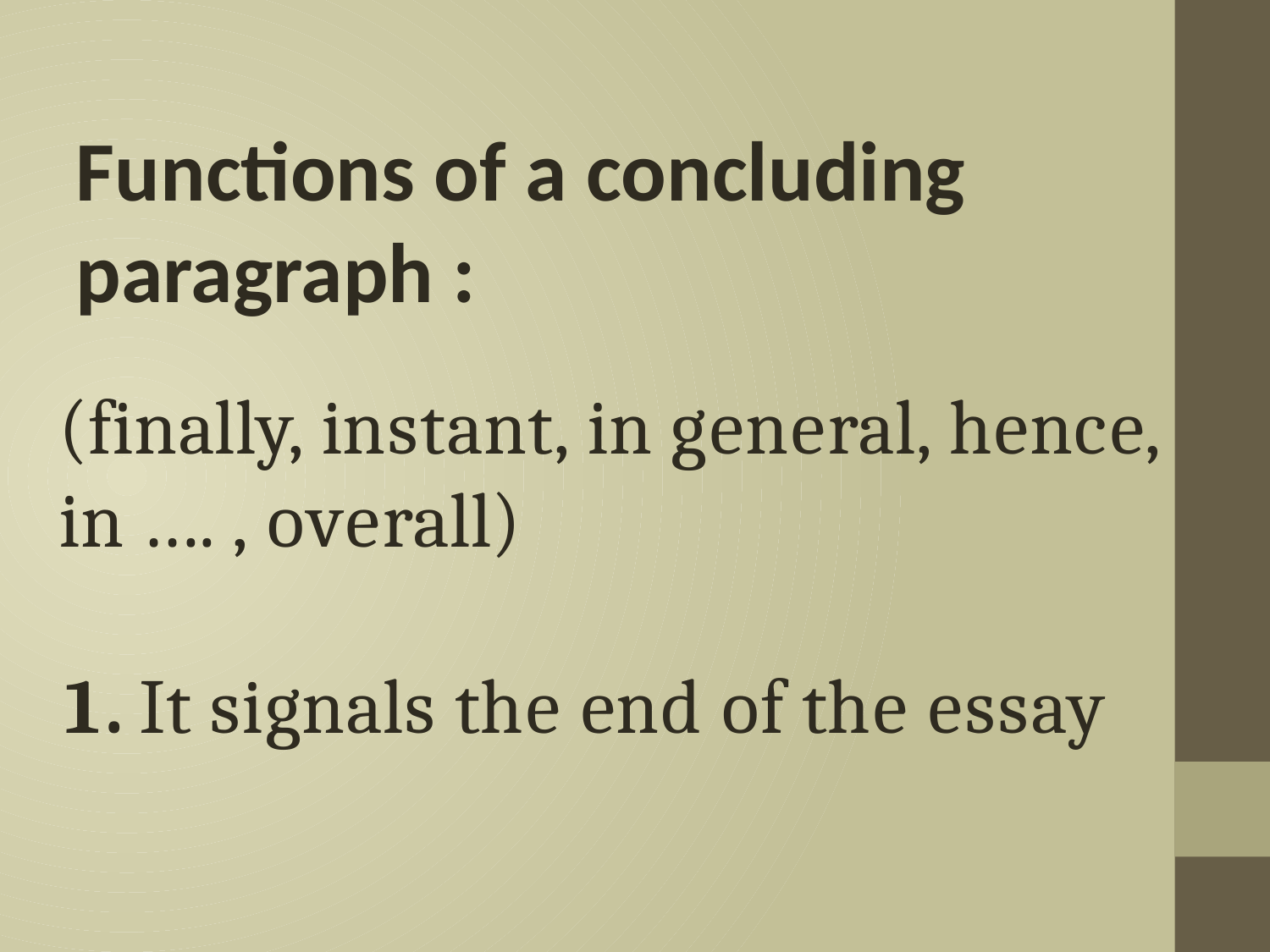

Functions of a concluding paragraph :
(finally, instant, in general, hence, in …. , overall)
1. It signals the end of the essay